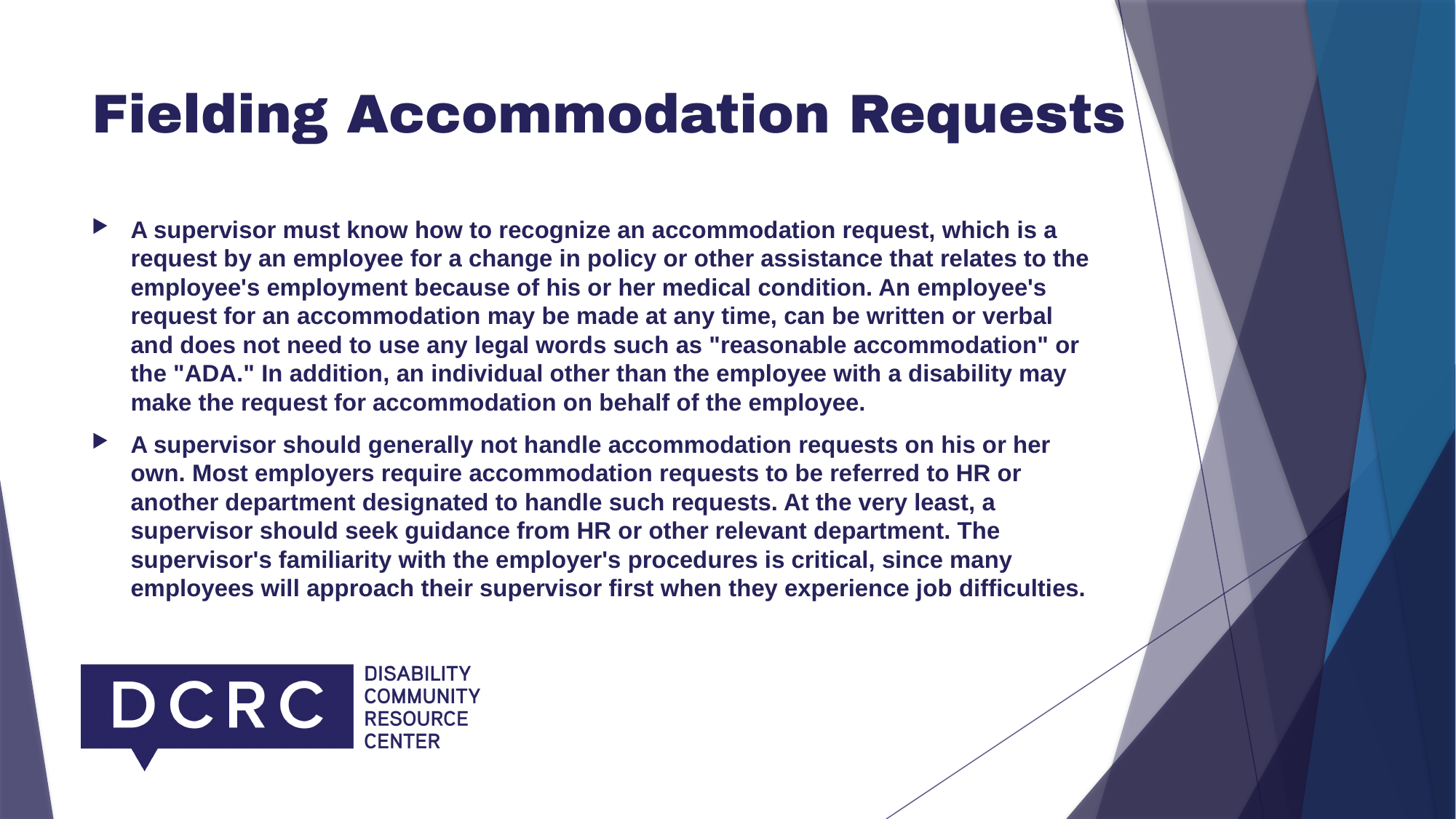

# Fielding Accommodation Requests

A supervisor must know how to recognize an accommodation request, which is a request by an employee for a change in policy or other assistance that relates to the employee's employment because of his or her medical condition. An employee's request for an accommodation may be made at any time, can be written or verbal and does not need to use any legal words such as "reasonable accommodation" or the "ADA." In addition, an individual other than the employee with a disability may make the request for accommodation on behalf of the employee.
A supervisor should generally not handle accommodation requests on his or her own. Most employers require accommodation requests to be referred to HR or another department designated to handle such requests. At the very least, a supervisor should seek guidance from HR or other relevant department. The supervisor's familiarity with the employer's procedures is critical, since many employees will approach their supervisor first when they experience job difficulties.